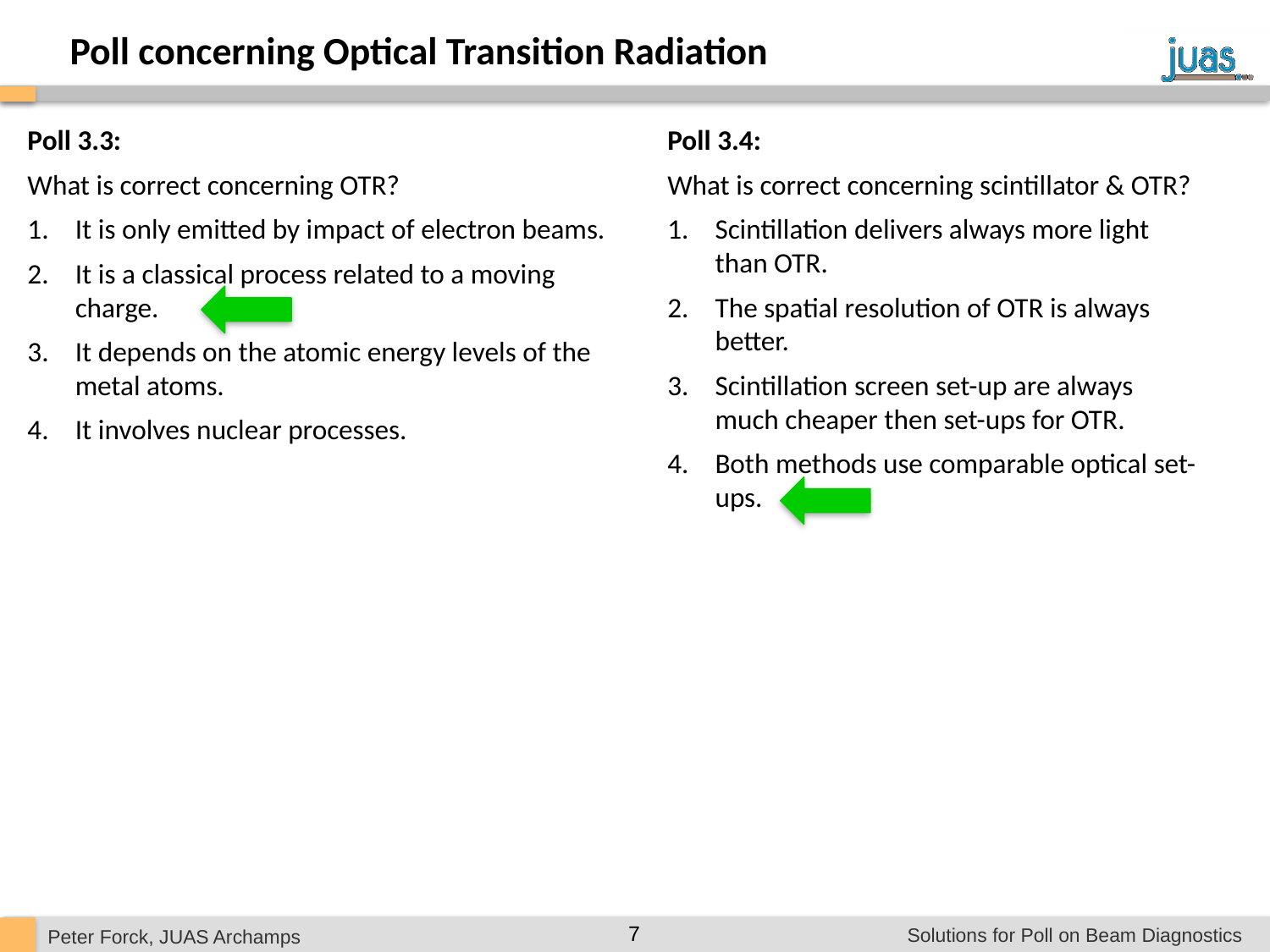

Poll concerning Optical Transition Radiation
Poll 3.3:
What is correct concerning OTR?
It is only emitted by impact of electron beams.
It is a classical process related to a moving charge.
It depends on the atomic energy levels of the metal atoms.
It involves nuclear processes.
Poll 3.4:
What is correct concerning scintillator & OTR?
Scintillation delivers always more light than OTR.
The spatial resolution of OTR is always better.
Scintillation screen set-up are always much cheaper then set-ups for OTR.
Both methods use comparable optical set-ups.